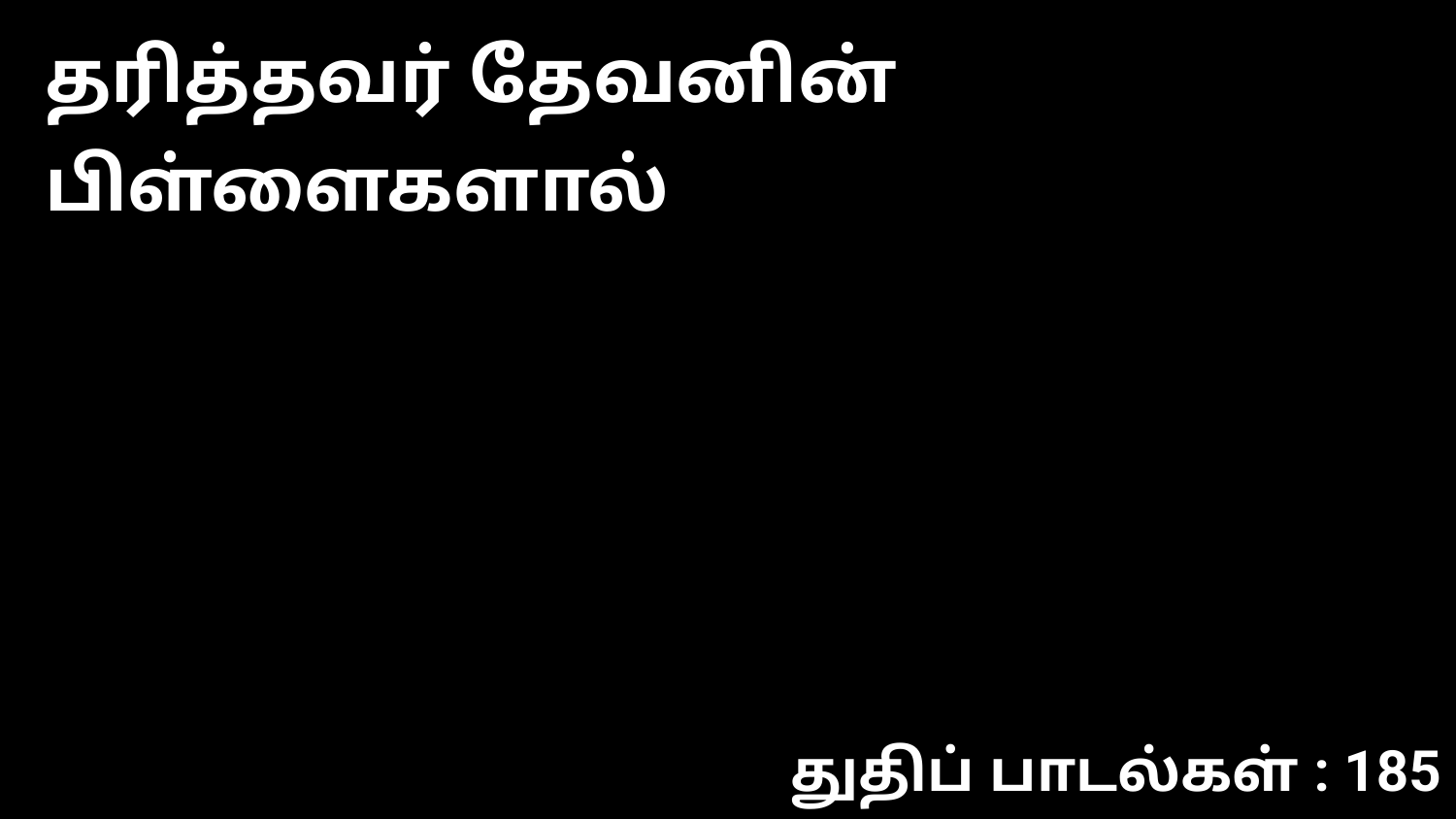

தரித்தவர் தேவனின் பிள்ளைகளால்
துதிப் பாடல்கள் : 185